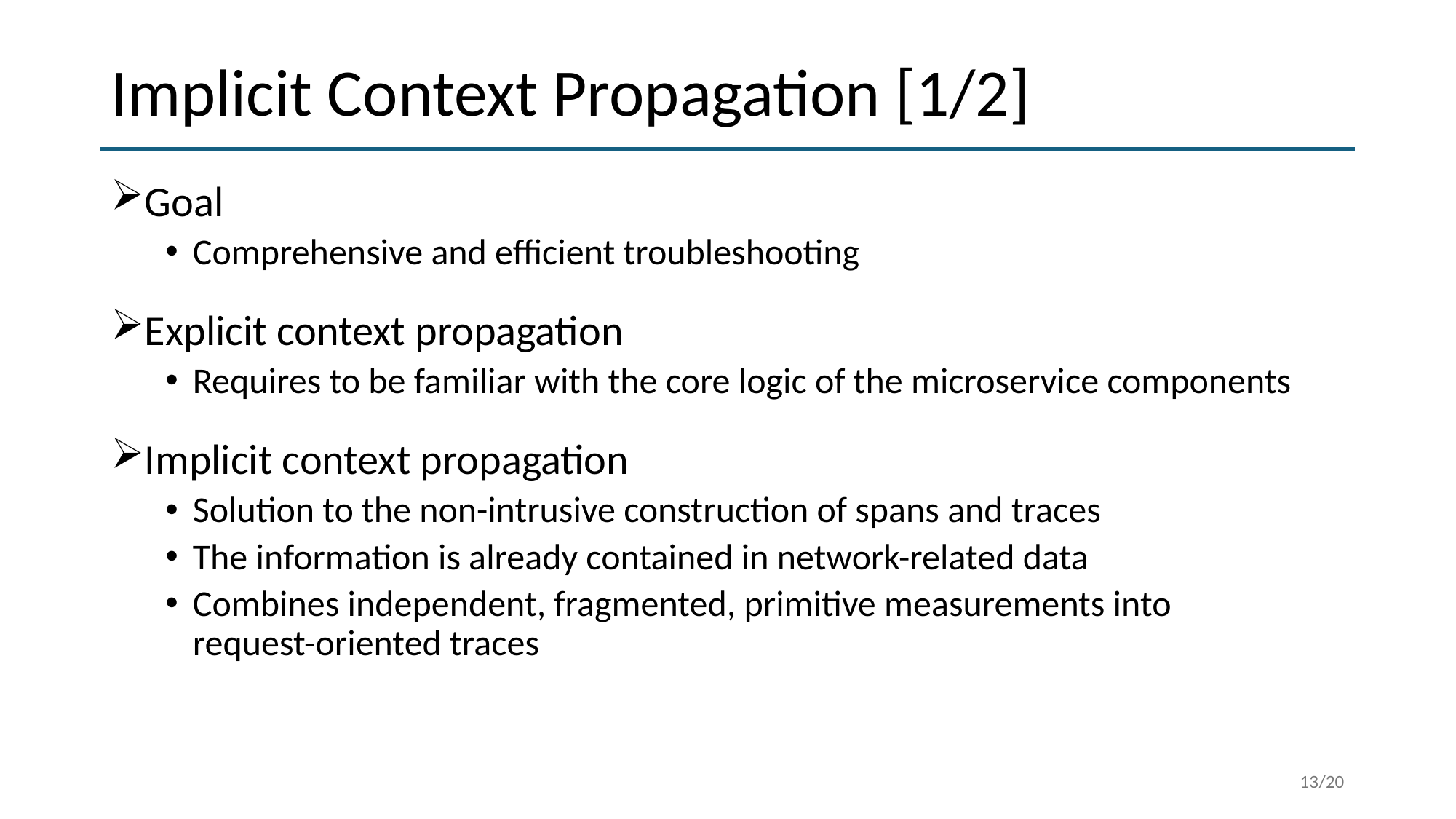

# Implicit Context Propagation [1/2]
Goal
Comprehensive and efficient troubleshooting
Explicit context propagation
Requires to be familiar with the core logic of the microservice components
Implicit context propagation
Solution to the non-intrusive construction of spans and traces
The information is already contained in network-related data
Combines independent, fragmented, primitive measurements into
request-oriented traces
13/20